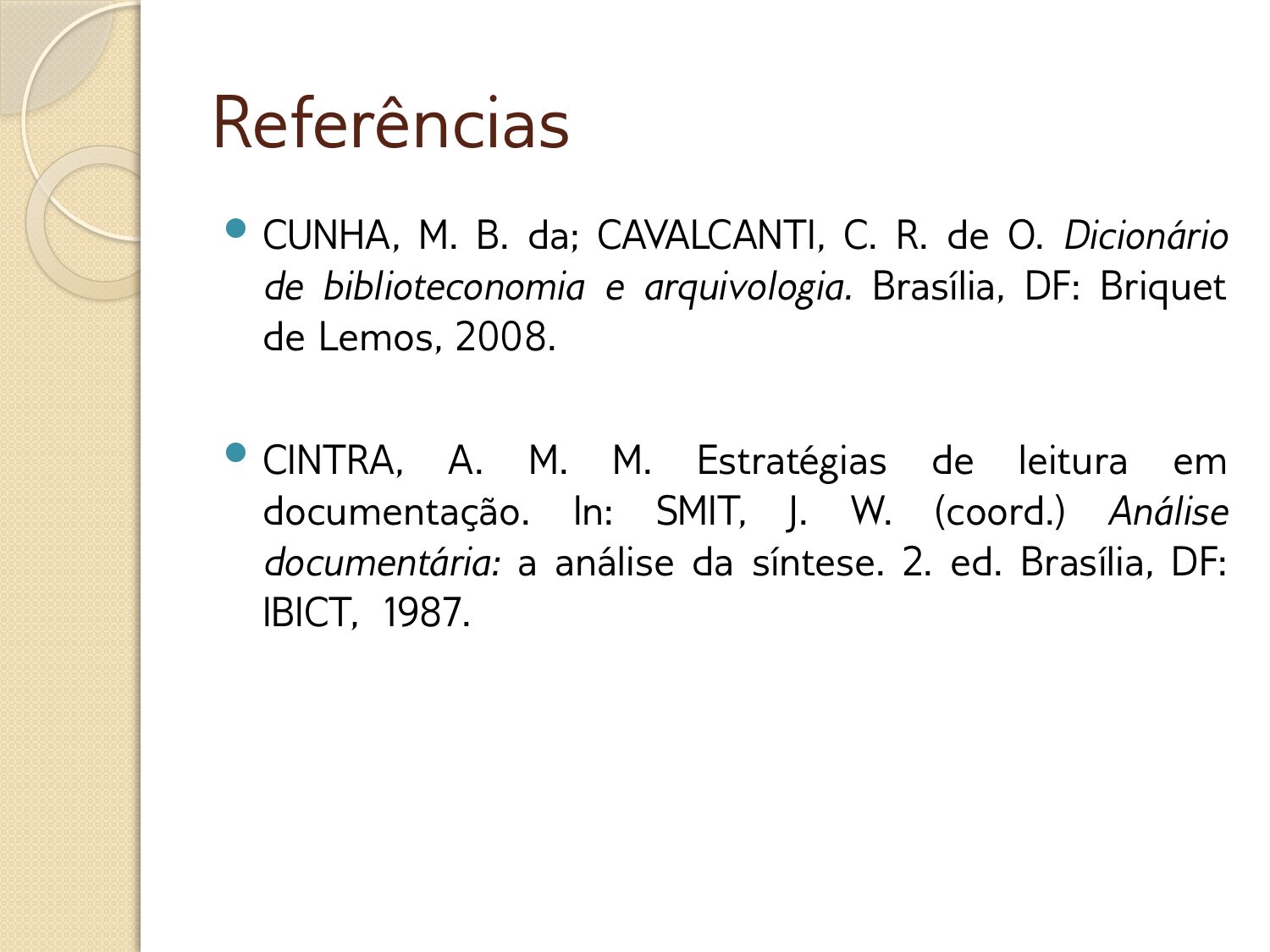

# Referências
CUNHA, M. B. da; CAVALCANTI, C. R. de O. Dicionário de biblioteconomia e arquivologia. Brasília, DF: Briquet de Lemos, 2008.

CINTRA, A. M. M. Estratégias de leitura em documentação. In: SMIT, J. W. (coord.) Análise documentária: a análise da síntese. 2. ed. Brasília, DF: IBICT,  1987.